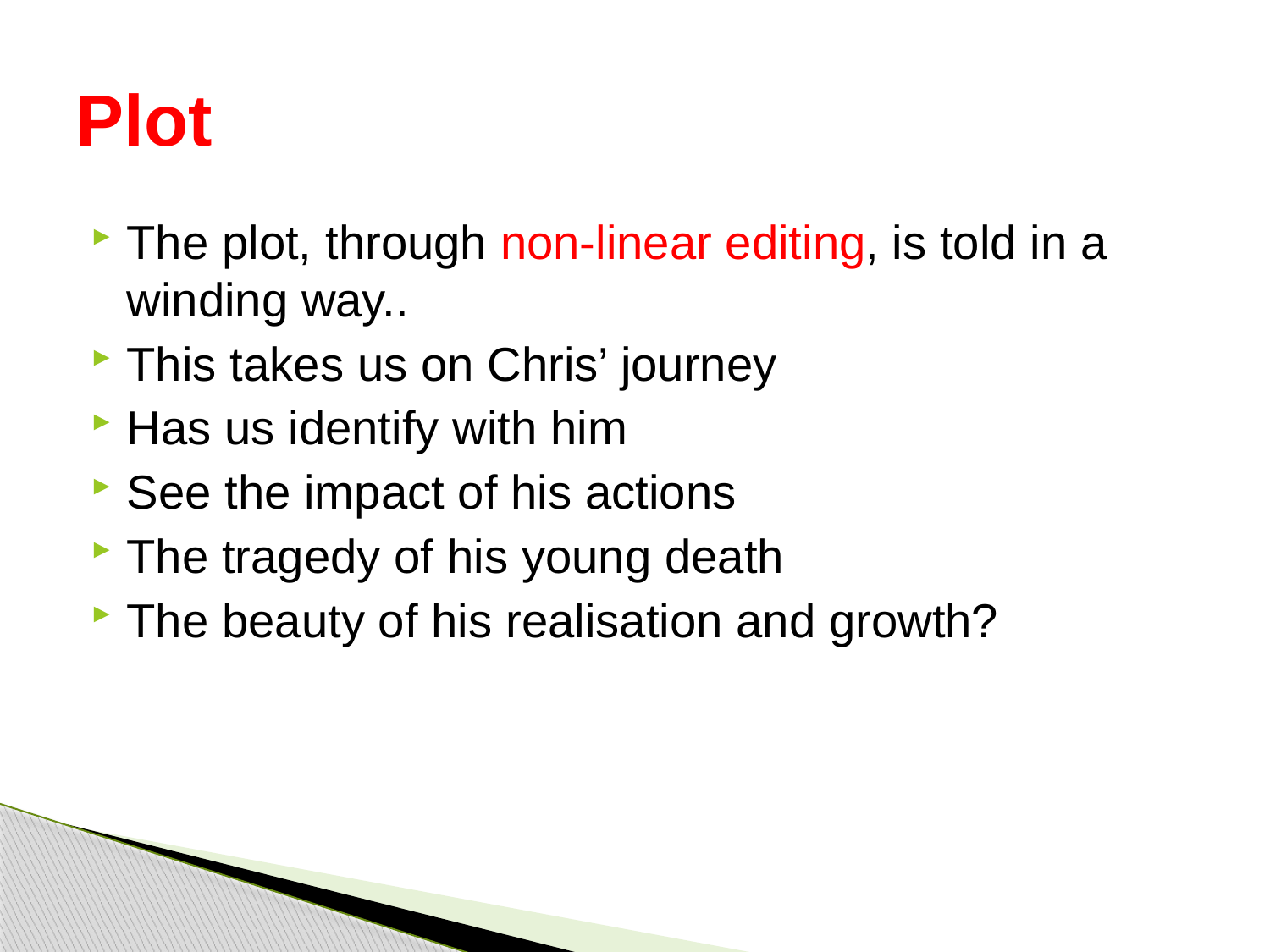

# Plot
The plot, through non-linear editing, is told in a winding way..
This takes us on Chris’ journey
Has us identify with him
See the impact of his actions
The tragedy of his young death
The beauty of his realisation and growth?